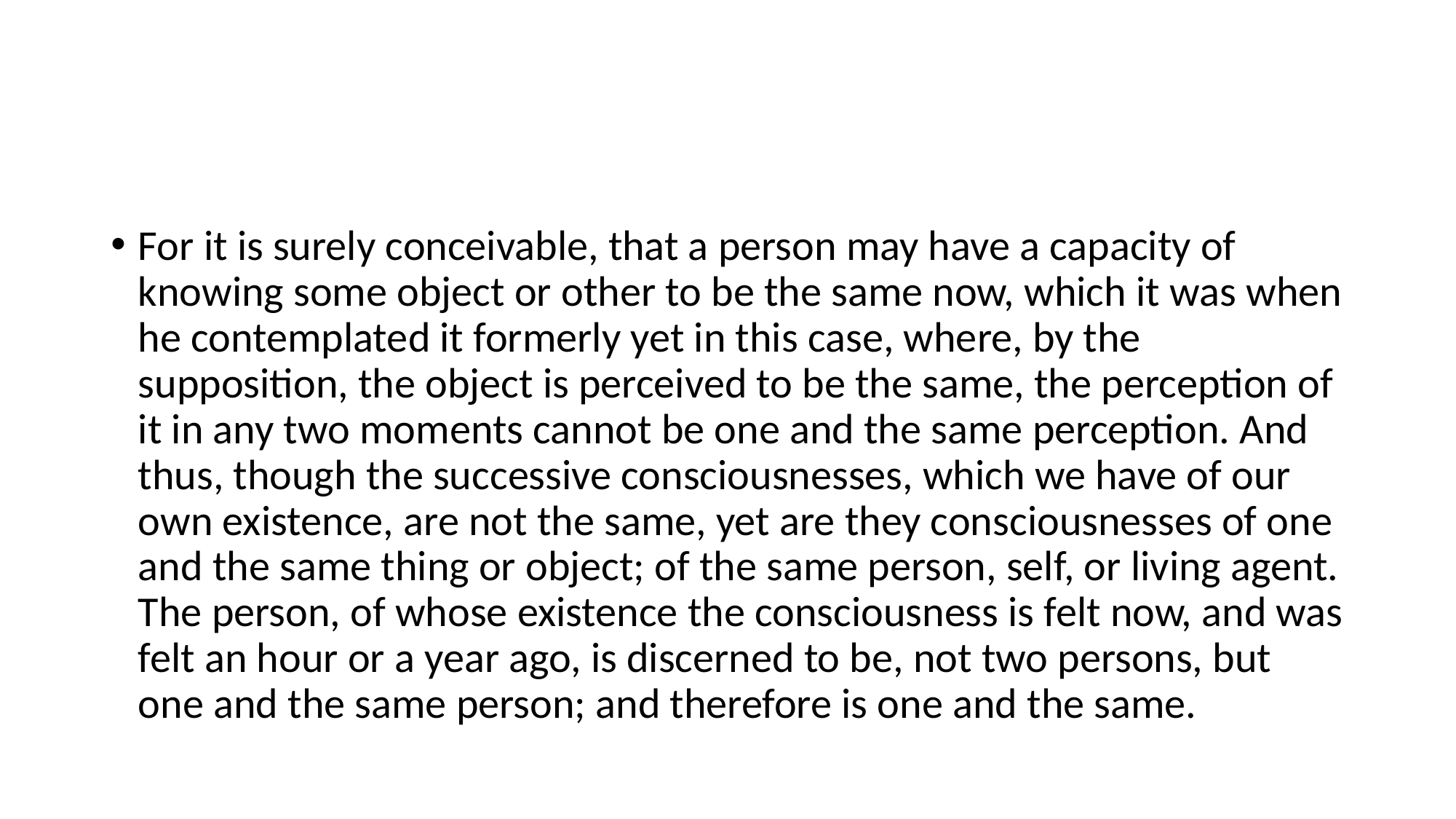

#
For it is surely conceivable, that a person may have a capacity of knowing some object or other to be the same now, which it was when he contemplated it formerly yet in this case, where, by the supposition, the object is perceived to be the same, the perception of it in any two moments cannot be one and the same perception. And thus, though the successive consciousnesses, which we have of our own existence, are not the same, yet are they consciousnesses of one and the same thing or object; of the same person, self, or living agent. The person, of whose existence the consciousness is felt now, and was felt an hour or a year ago, is discerned to be, not two persons, but one and the same person; and therefore is one and the same.